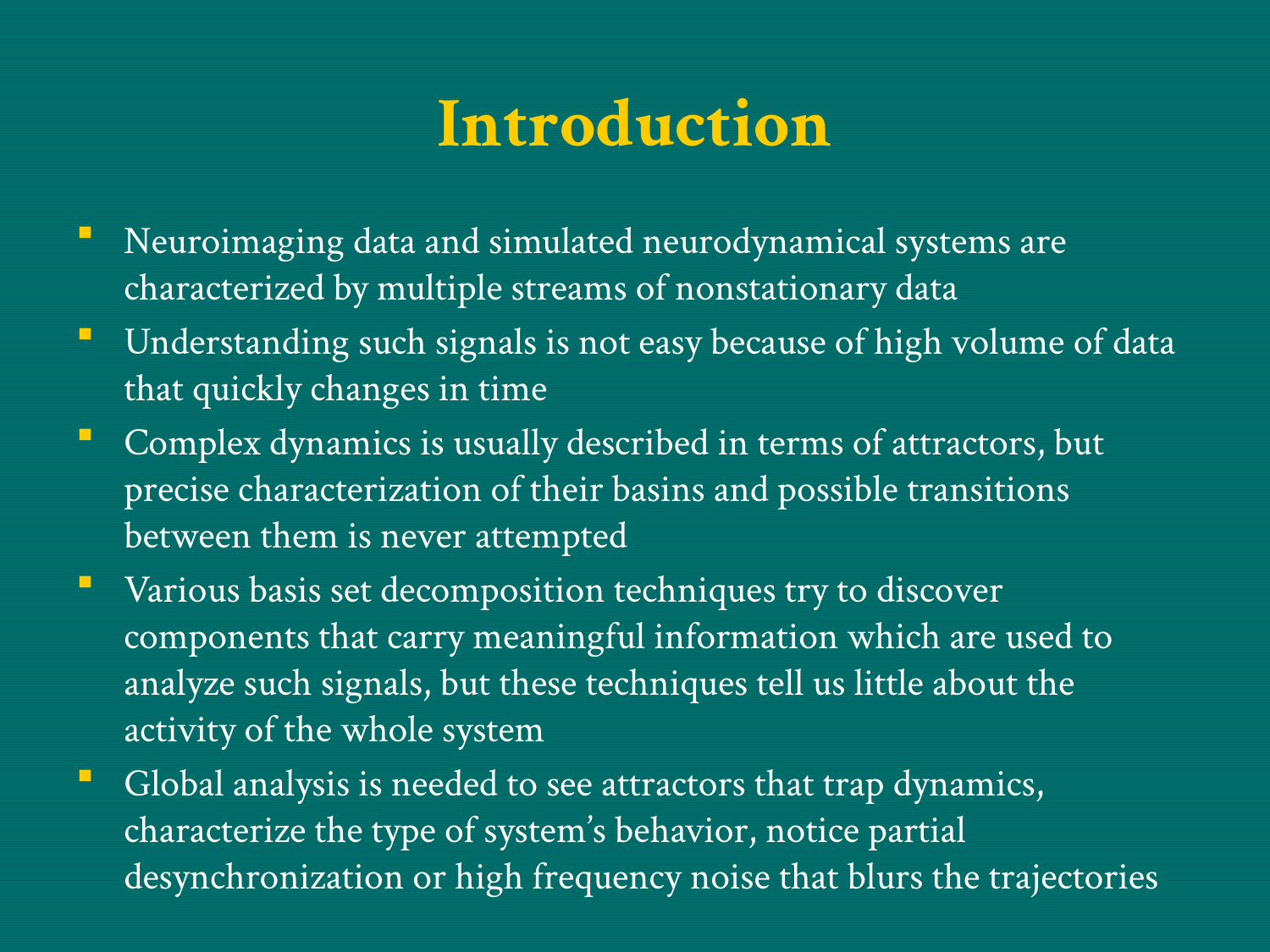

# Introduction
Neuroimaging data and simulated neurodynamical systems are characterized by multiple streams of nonstationary data
Understanding such signals is not easy because of high volume of data that quickly changes in time
Complex dynamics is usually described in terms of attractors, but precise characterization of their basins and possible transitions between them is never attempted
Various basis set decomposition techniques try to discover components that carry meaningful information which are used to analyze such signals, but these techniques tell us little about the activity of the whole system
Global analysis is needed to see attractors that trap dynamics, characterize the type of system’s behavior, notice partial desynchronization or high frequency noise that blurs the trajectories